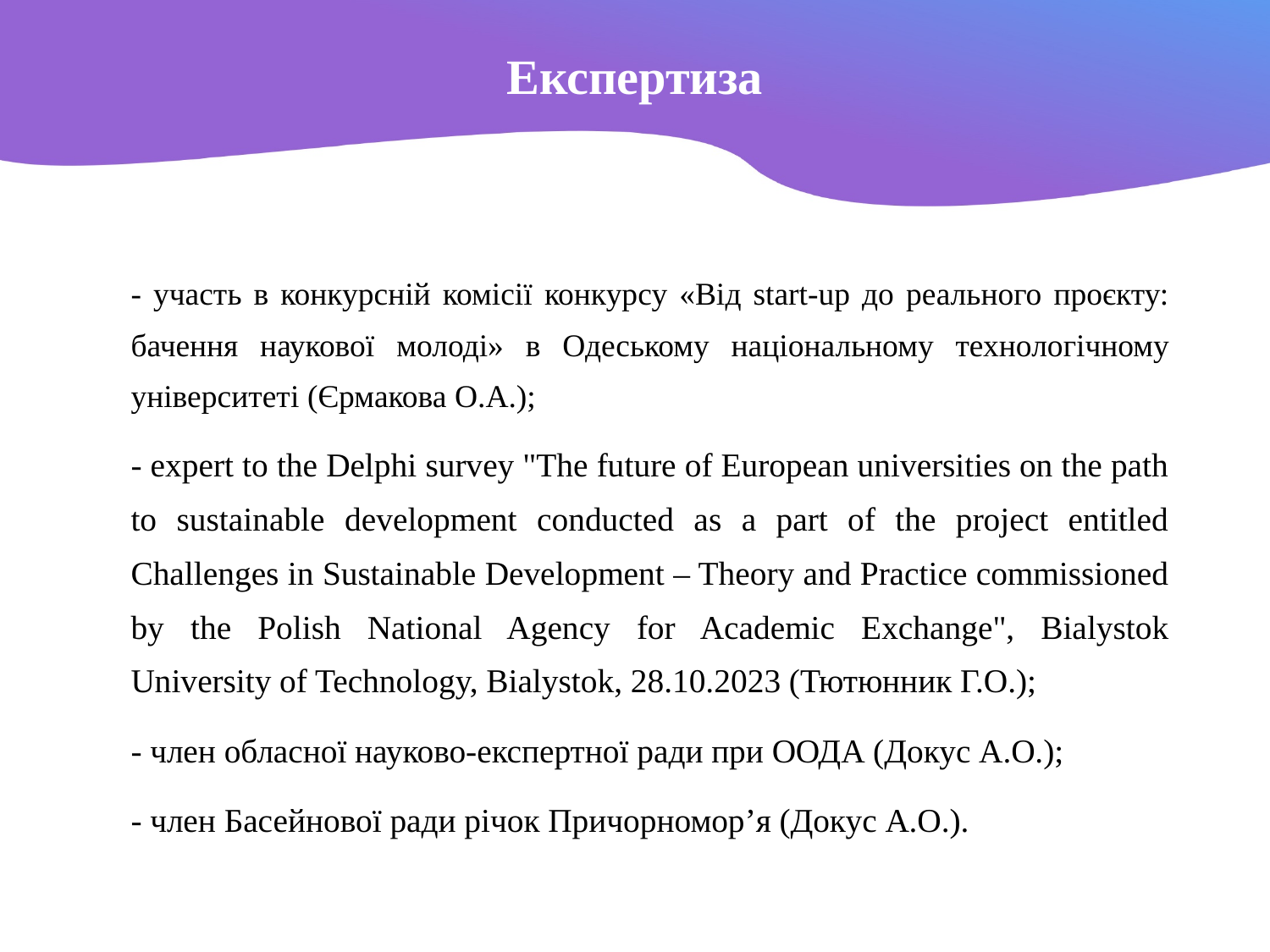

# Експертиза
- участь в конкурсній комісії конкурсу «Від start-up до реального проєкту: бачення наукової молоді» в Одеському національному технологічному університеті (Єрмакова О.А.);
- expert to the Delphi survey "The future of European universities on the path to sustainable development conducted as a part of the project entitled Challenges in Sustainable Development – Theory and Practice commissioned by the Polish National Agency for Academic Exchange", Bialystok University of Technology, Bialystok, 28.10.2023 (Тютюнник Г.О.);
- член обласної науково-експертної ради при ООДА (Докус А.О.);
- член Басейнової ради річок Причорномор’я (Докус А.О.).